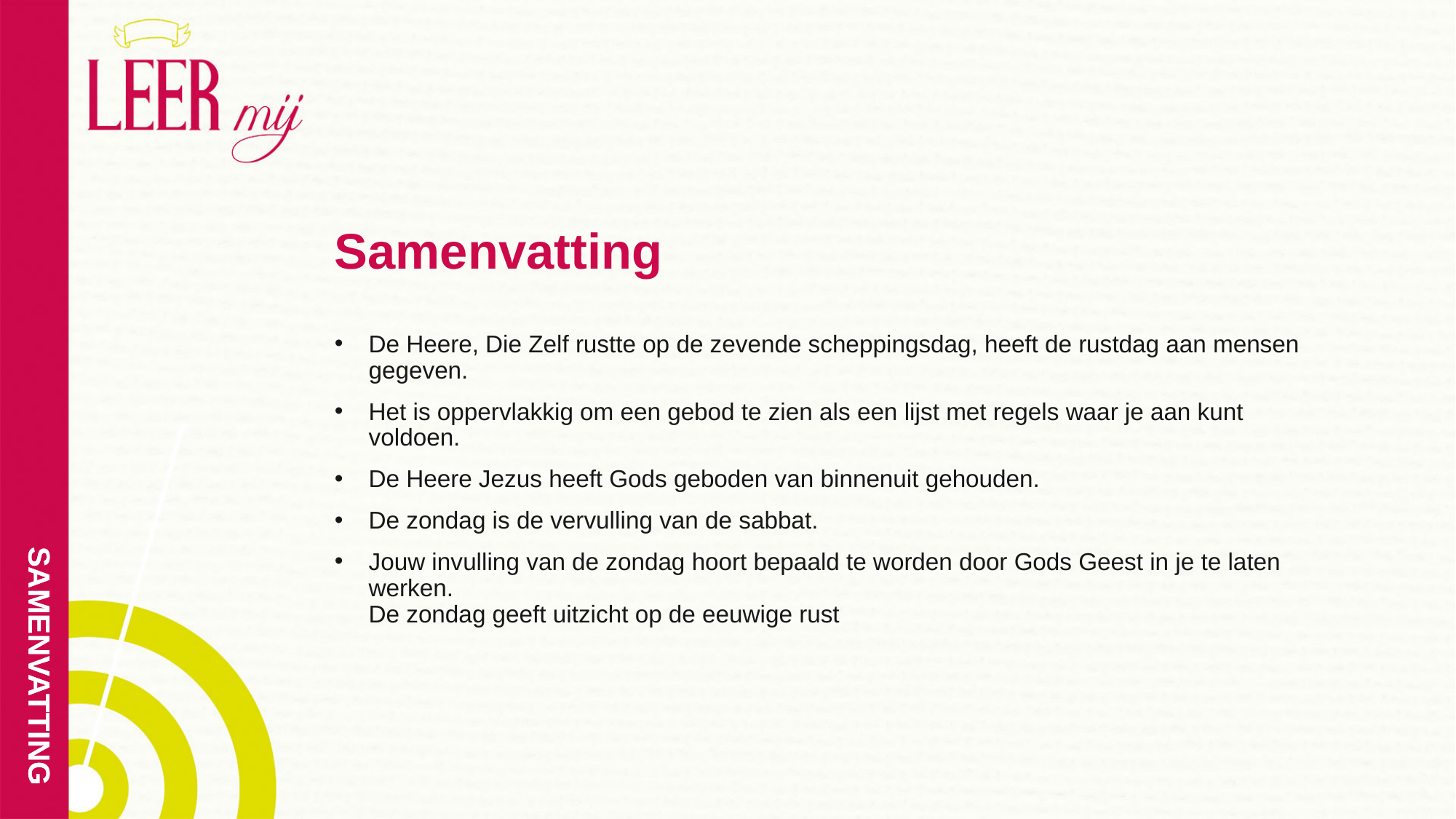

# Samenvatting
De Heere, Die Zelf rustte op de zevende scheppingsdag, heeft de rustdag aan mensen gegeven.
Het is oppervlakkig om een gebod te zien als een lijst met regels waar je aan kunt voldoen.
De Heere Jezus heeft Gods geboden van binnenuit gehouden.
De zondag is de vervulling van de sabbat.
Jouw invulling van de zondag hoort bepaald te worden door Gods Geest in je te laten werken.
De zondag geeft uitzicht op de eeuwige rust